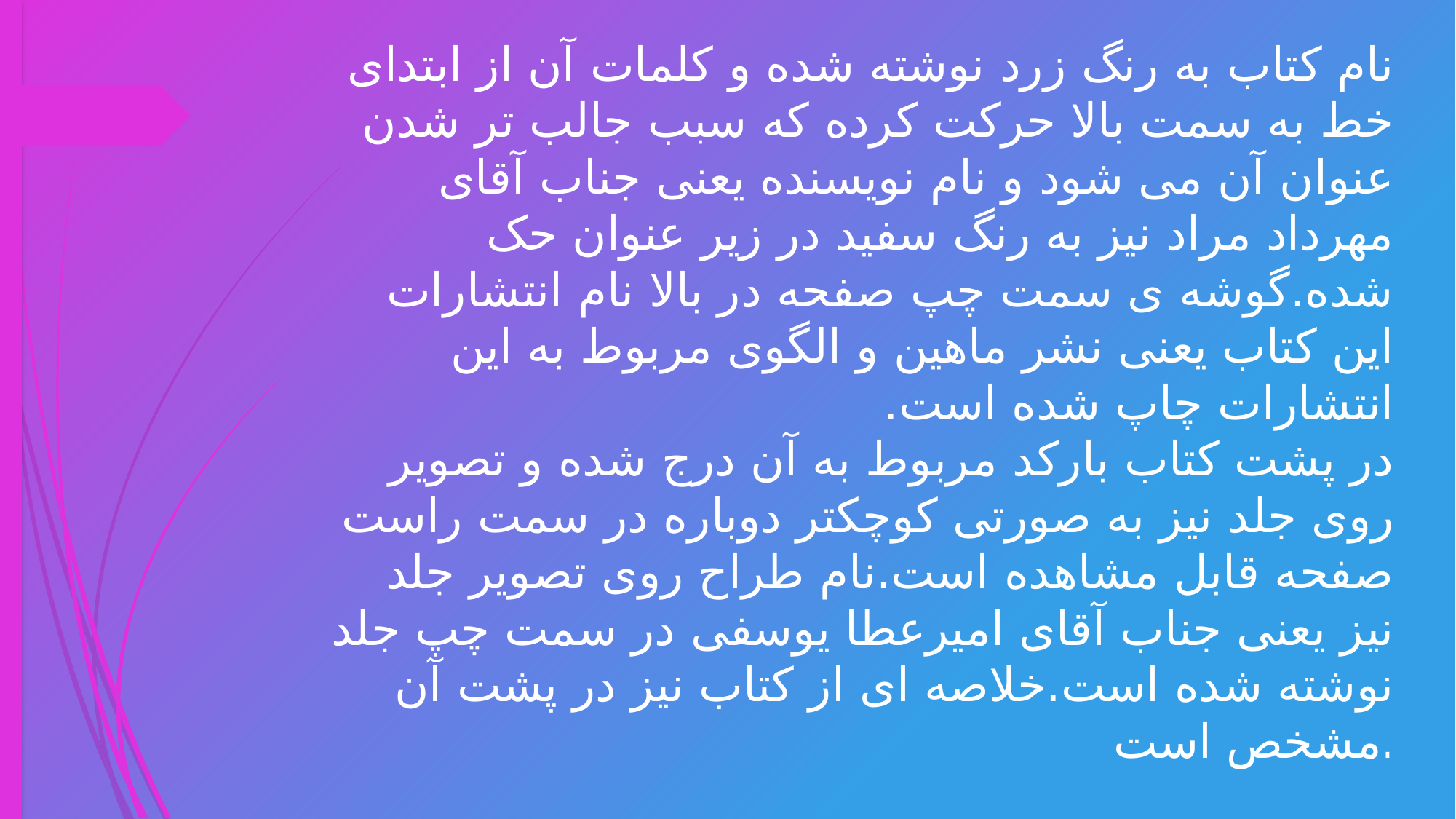

نام کتاب به رنگ زرد نوشته شده و کلمات آن از ابتدای خط به سمت بالا حرکت کرده که سبب جالب تر شدن عنوان آن می شود و نام نویسنده یعنی جناب آقای مهرداد مراد نیز به رنگ سفید در زیر عنوان حک شده.گوشه ی سمت چپ صفحه در بالا نام انتشارات این کتاب یعنی نشر ماهین و الگوی مربوط به این انتشارات چاپ شده است.
در پشت کتاب بارکد مربوط به آن درج شده و تصویر روی جلد نیز به صورتی کوچکتر دوباره در سمت راست صفحه قابل مشاهده است.نام طراح روی تصویر جلد نیز یعنی جناب آقای امیرعطا یوسفی در سمت چپ جلد نوشته شده است.خلاصه ای از کتاب نیز در پشت آن مشخص است.